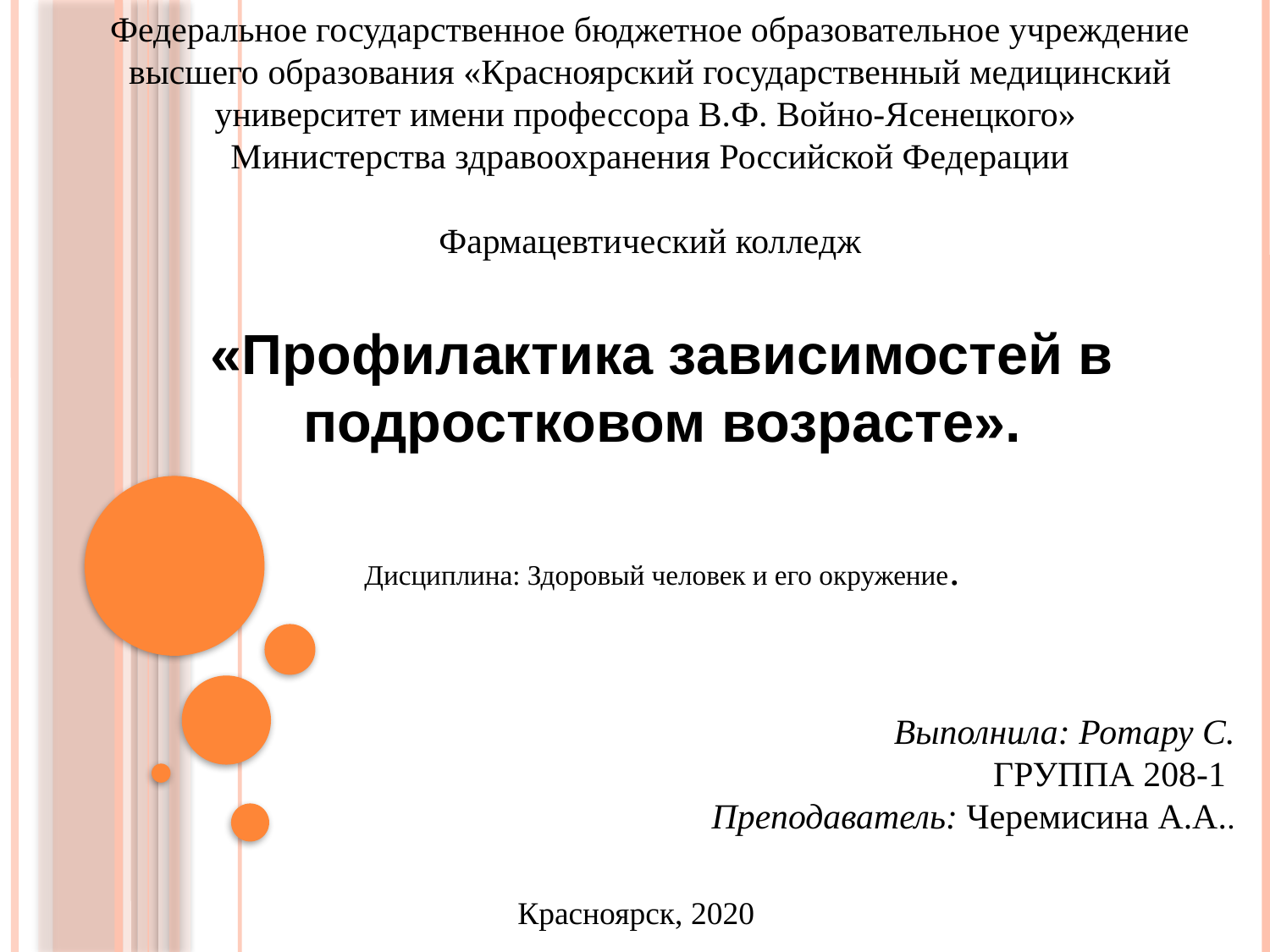

Федеральное государственное бюджетное образовательное учреждение высшего образования «Красноярский государственный медицинский университет имени профессора В.Ф. Войно-Ясенецкого»
Министерства здравоохранения Российской Федерации
Фармацевтический колледж
«Профилактика зависимостей в подростковом возрасте».

Дисциплина: Здоровый человек и его окружение.
Выполнила: Ротару С.
ГРУППА 208-1
Преподаватель: Черемисина А.А..
Красноярск, 2020